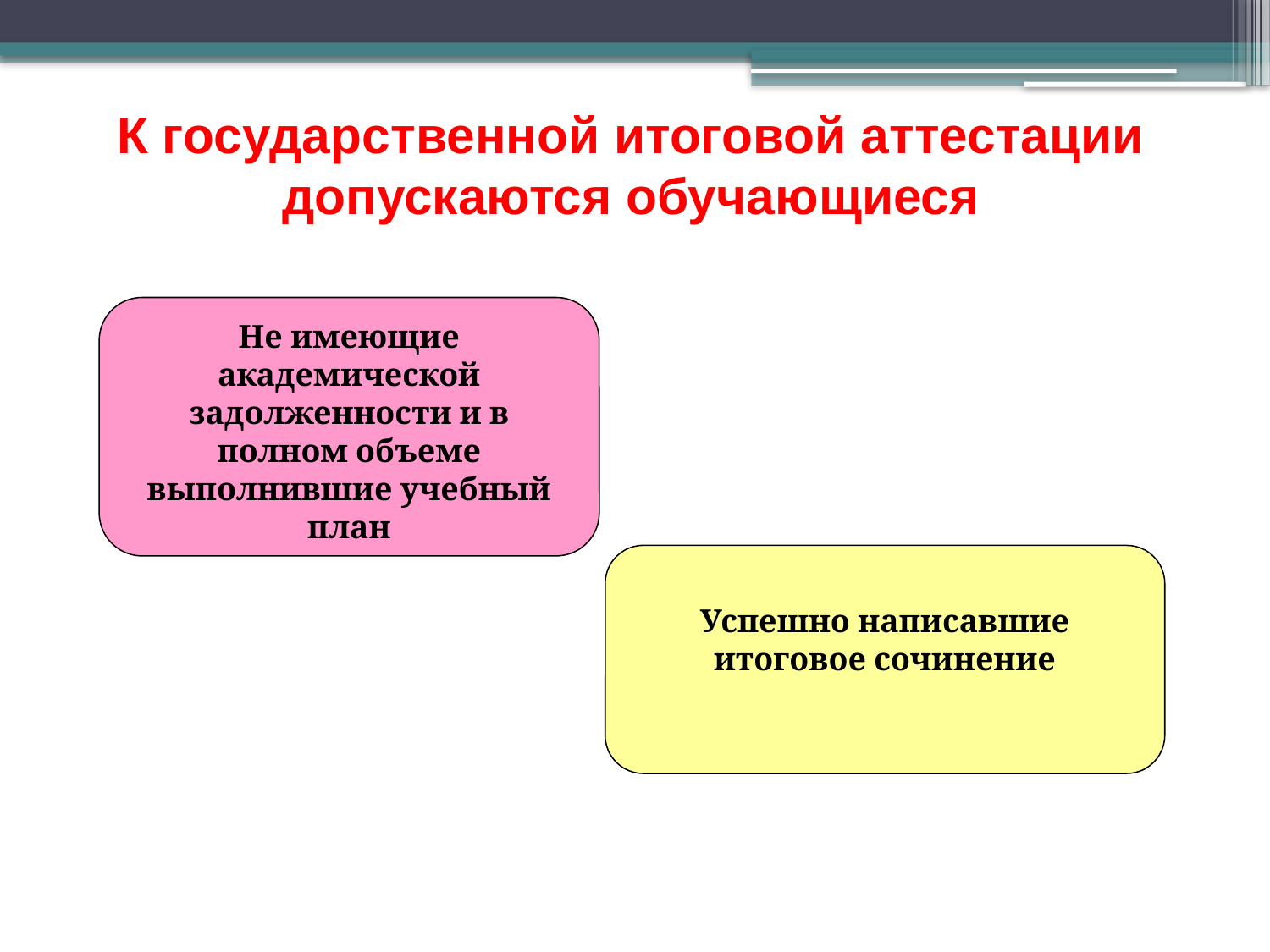

К государственной итоговой аттестации допускаются обучающиеся
Не имеющие академической задолженности и в полном объеме выполнившие учебный план

Успешно написавшие итоговое сочинение